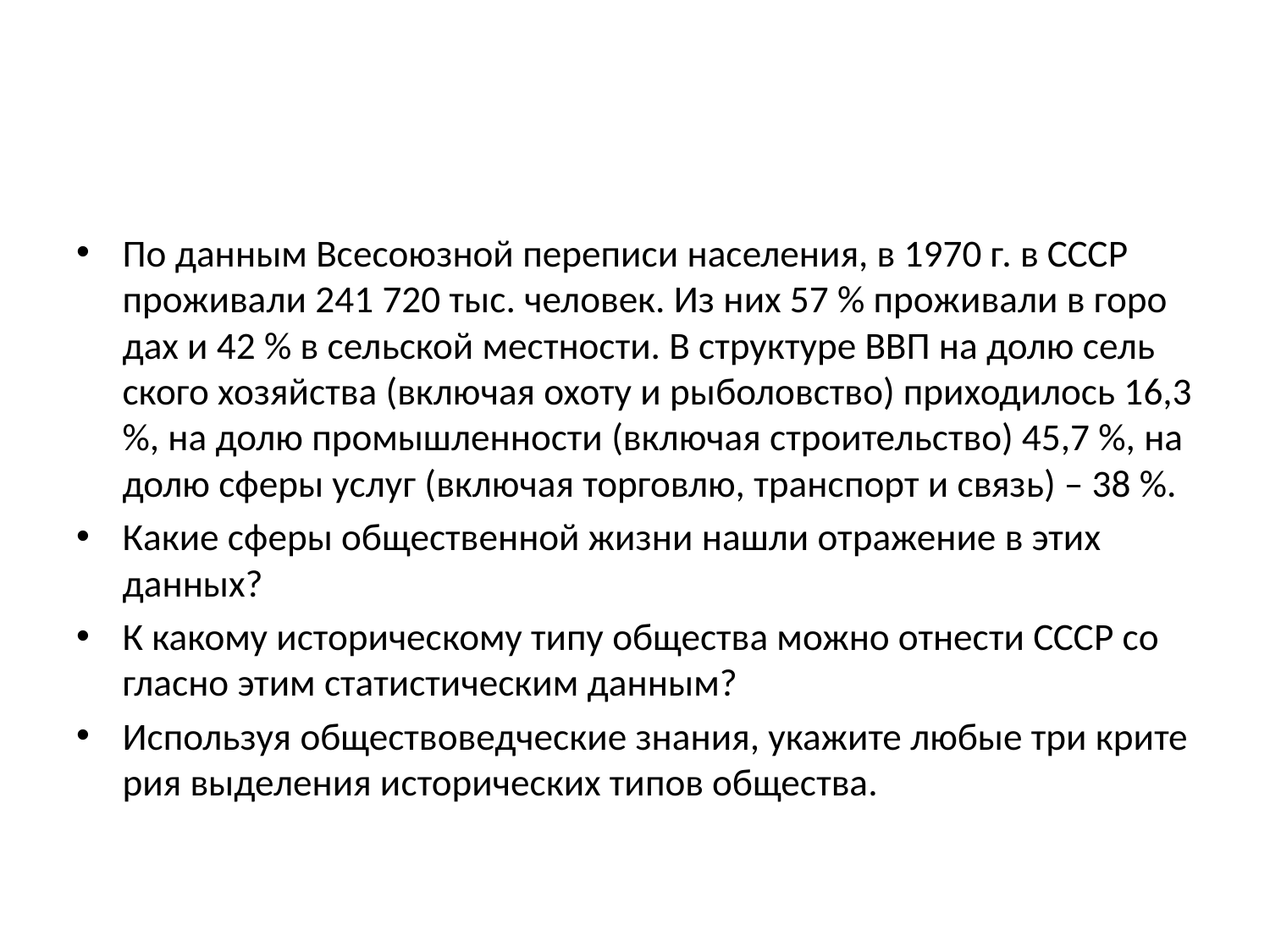

#
По дан­ным Все­со­юз­ной пе­ре­пи­си населения, в 1970 г. в СССР про­жи­ва­ли 241 720 тыс. человек. Из них 57 % про­жи­ва­ли в го­ро­дах и 42 % в сель­ской местности. В струк­ту­ре ВВП на долю сель­ско­го хо­зяй­ства (включая охоту и рыболовство) при­хо­ди­лось 16,3 %, на долю про­мыш­лен­но­сти (включая строительство) 45,7 %, на долю сферы услуг (включая торговлю, транс­порт и связь) – 38 %.
Какие сферы об­ще­ствен­ной жизни нашли от­ра­же­ние в этих данных?
К ка­ко­му ис­то­ри­че­ско­му типу об­ще­ства можно от­не­сти СССР со­глас­но этим ста­ти­сти­че­ским данным?
Используя об­ще­ство­вед­че­ские знания, ука­жи­те любые три кри­те­рия вы­де­ле­ния ис­то­ри­че­ских типов общества.